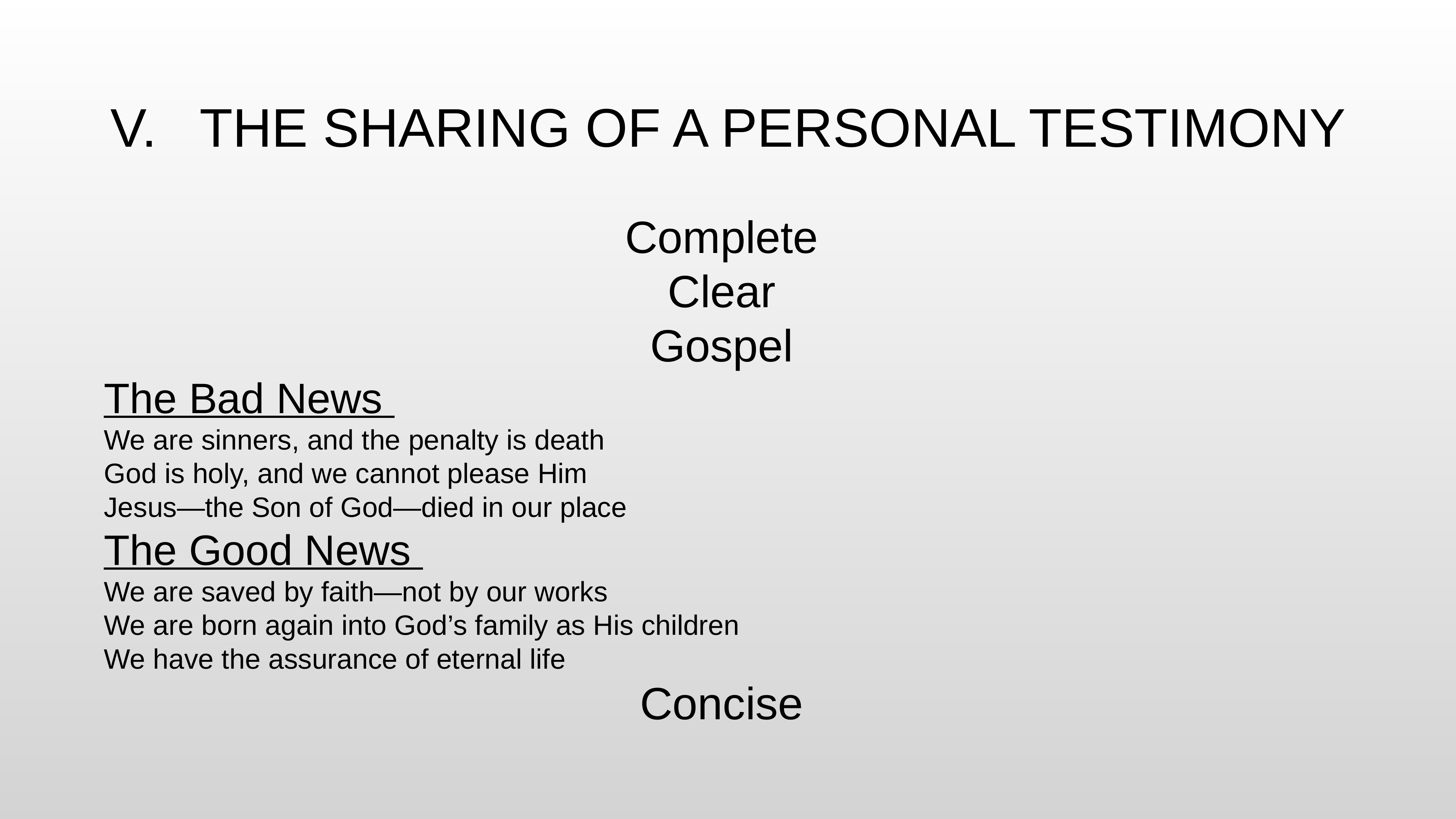

# THE SHARING OF A PERSONAL TESTIMONY
Complete
Clear
Gospel
The Bad News
We are sinners, and the penalty is death
God is holy, and we cannot please Him
Jesus—the Son of God—died in our place
The Good News
We are saved by faith—not by our works
We are born again into God’s family as His children
We have the assurance of eternal life
Concise